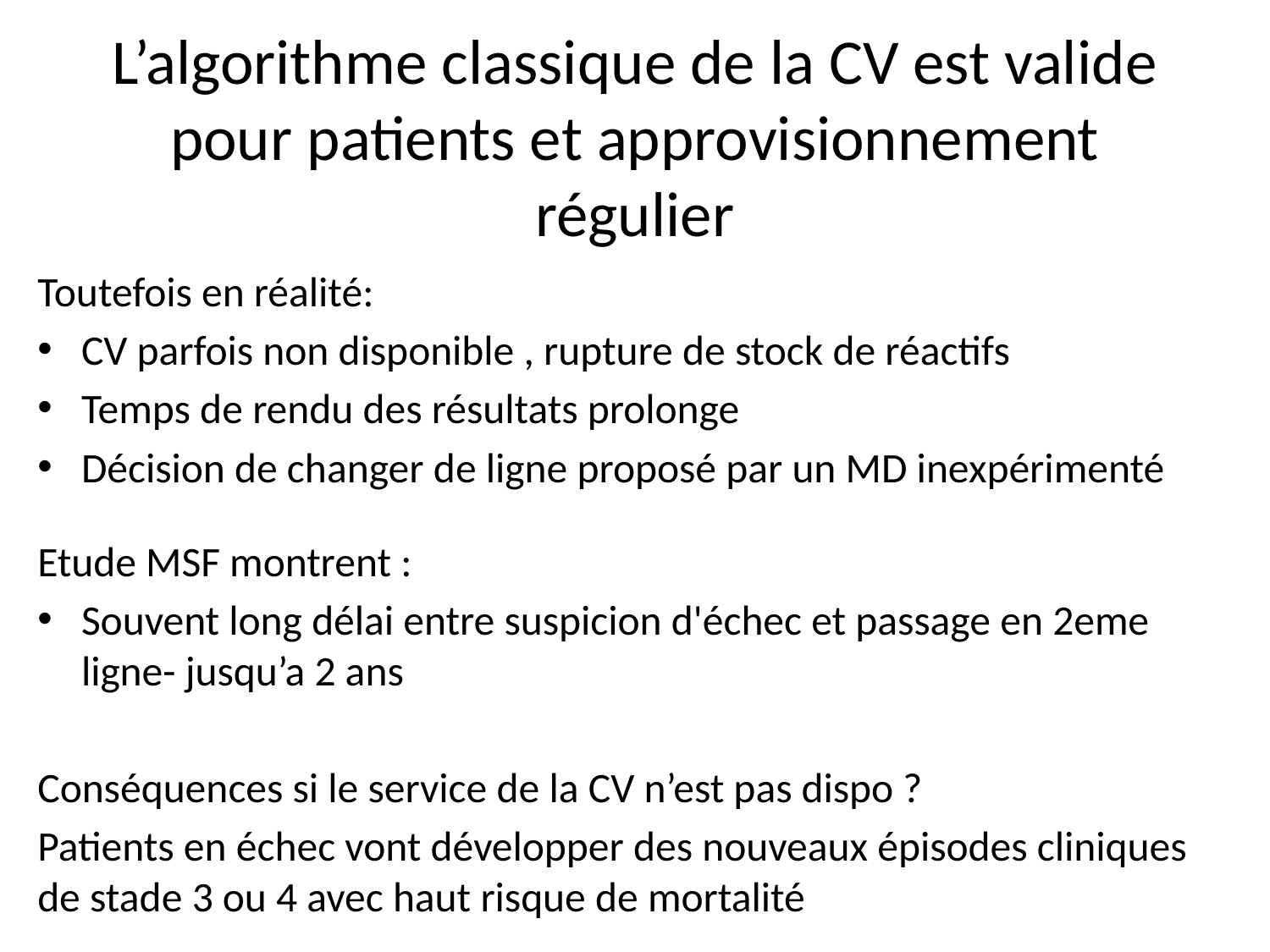

# L’algorithme classique de la CV est valide pour patients et approvisionnement régulier
Toutefois en réalité:
CV parfois non disponible , rupture de stock de réactifs
Temps de rendu des résultats prolonge
Décision de changer de ligne proposé par un MD inexpérimenté

Etude MSF montrent :
Souvent long délai entre suspicion d'échec et passage en 2eme ligne- jusqu’a 2 ans

Conséquences si le service de la CV n’est pas dispo ?
Patients en échec vont développer des nouveaux épisodes cliniques de stade 3 ou 4 avec haut risque de mortalité